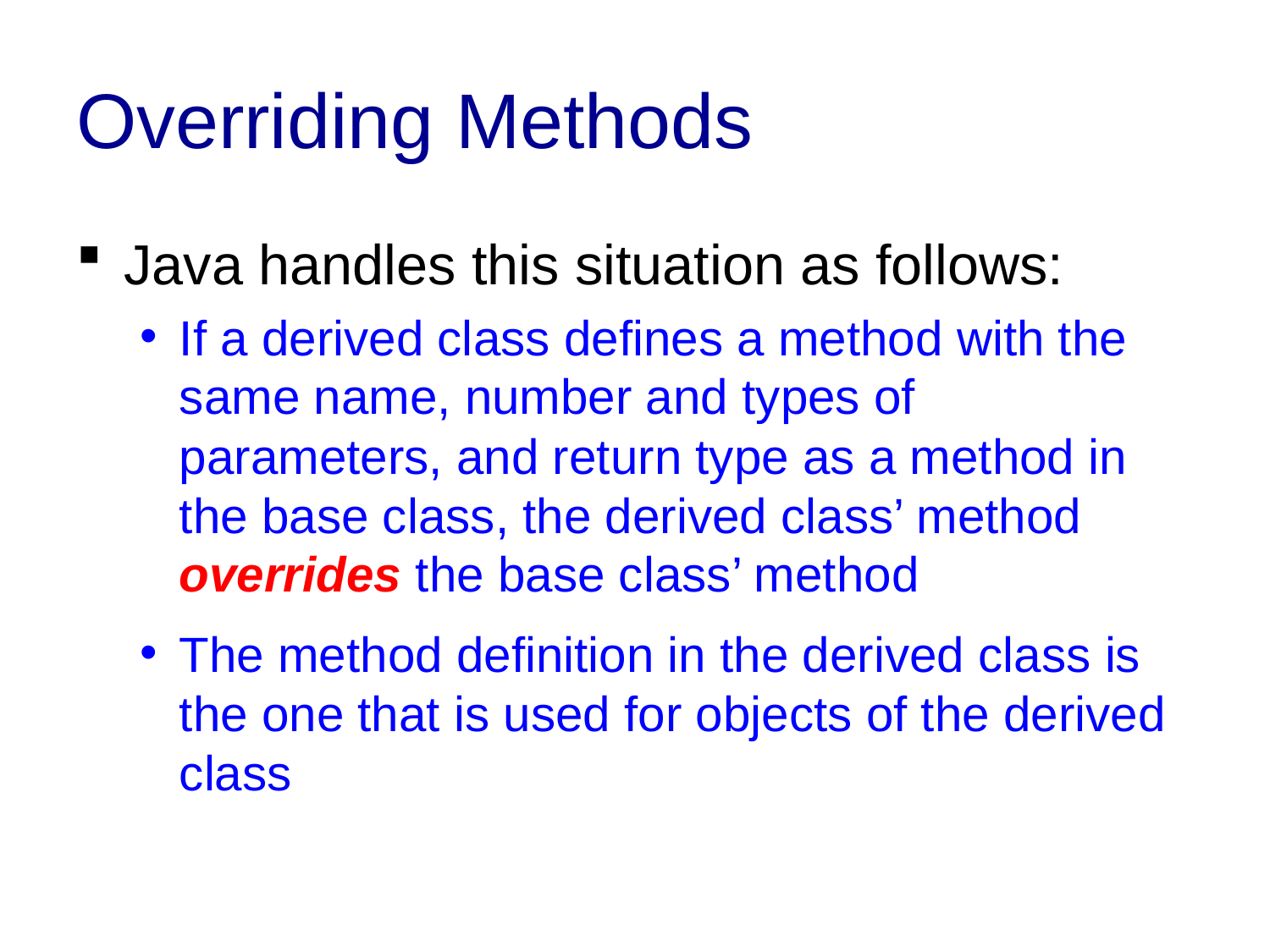

# Overriding Methods
Java handles this situation as follows:
If a derived class defines a method with the same name, number and types of parameters, and return type as a method in the base class, the derived class’ method overrides the base class’ method
The method definition in the derived class is the one that is used for objects of the derived class